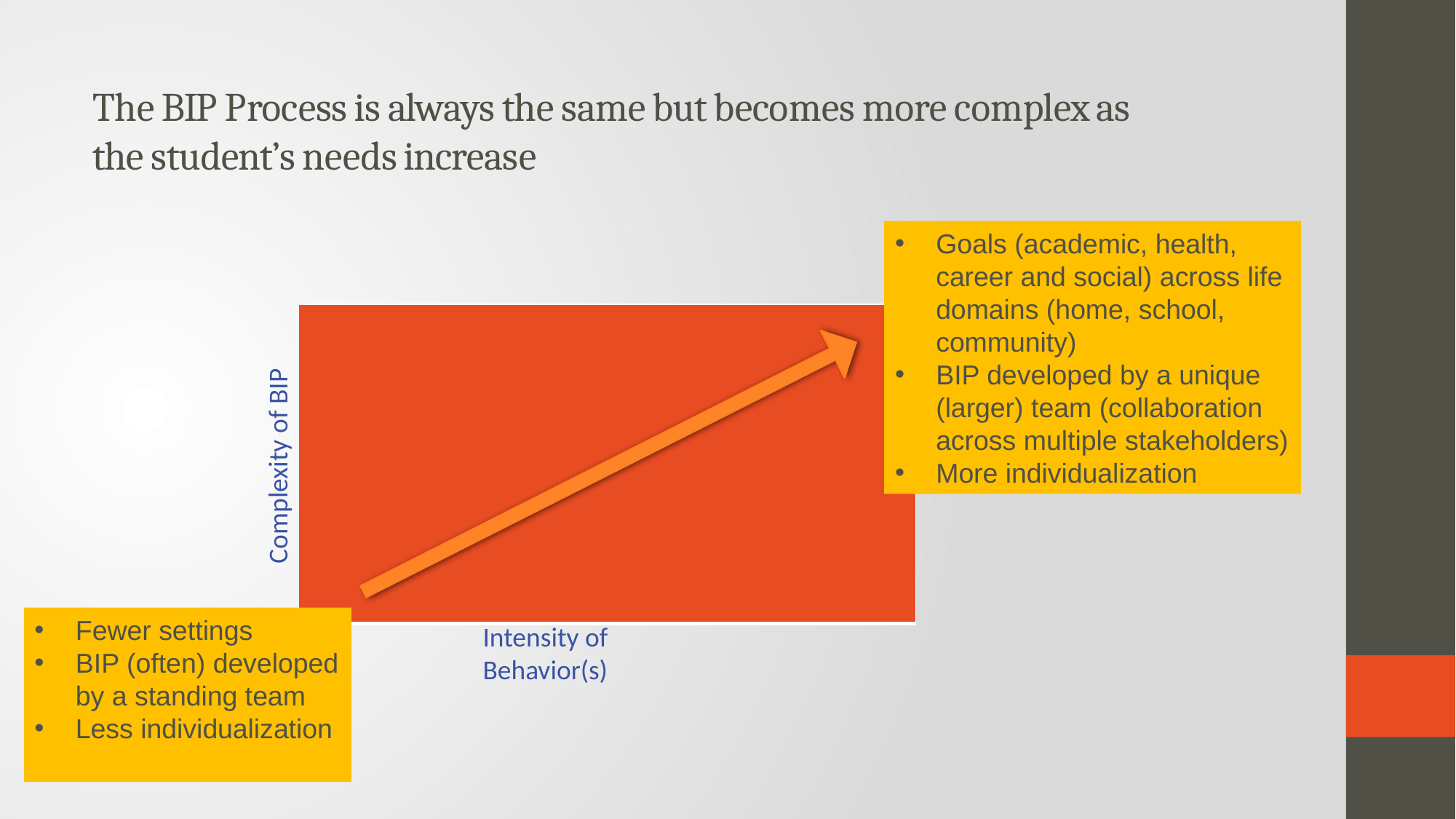

# The BIP Process is always the same but becomes more complex as the student’s needs increase

Goals (academic, health, career and social) across life domains (home, school, community)
BIP developed by a unique (larger) team (collaboration across multiple stakeholders)
More individualization
|  |
| --- |
Complexity of BIP
Intensity of Behavior(s)
Fewer settings
BIP (often) developed by a standing team
Less individualization